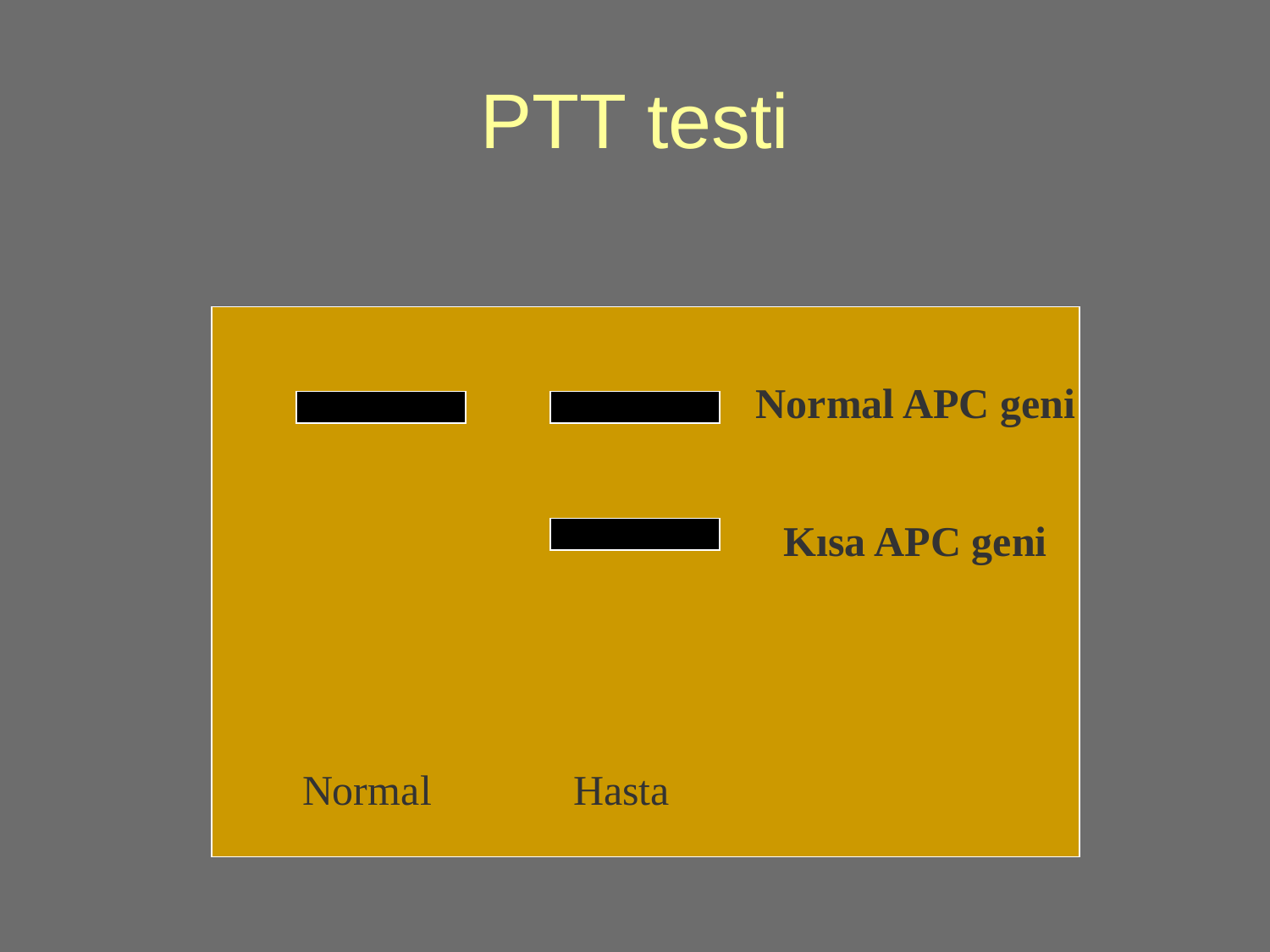

# PTT testi

Normal APC geni

Kısa APC geni

Normal
Hasta